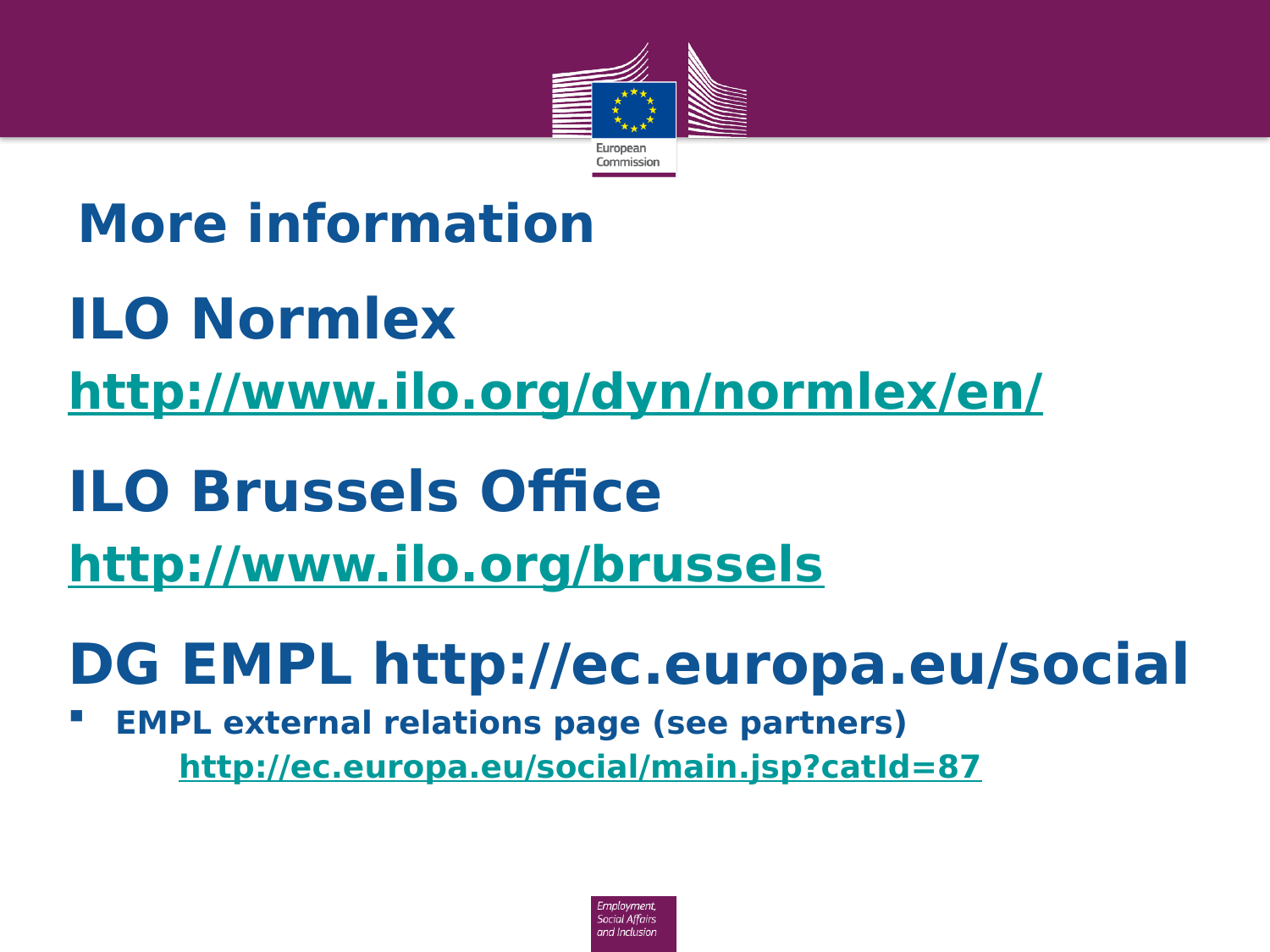

# More information
ILO Normlex
http://www.ilo.org/dyn/normlex/en/

ILO Brussels Office
http://www.ilo.org/brussels

DG EMPL http://ec.europa.eu/social
EMPL external relations page (see partners)
http://ec.europa.eu/social/main.jsp?catId=87